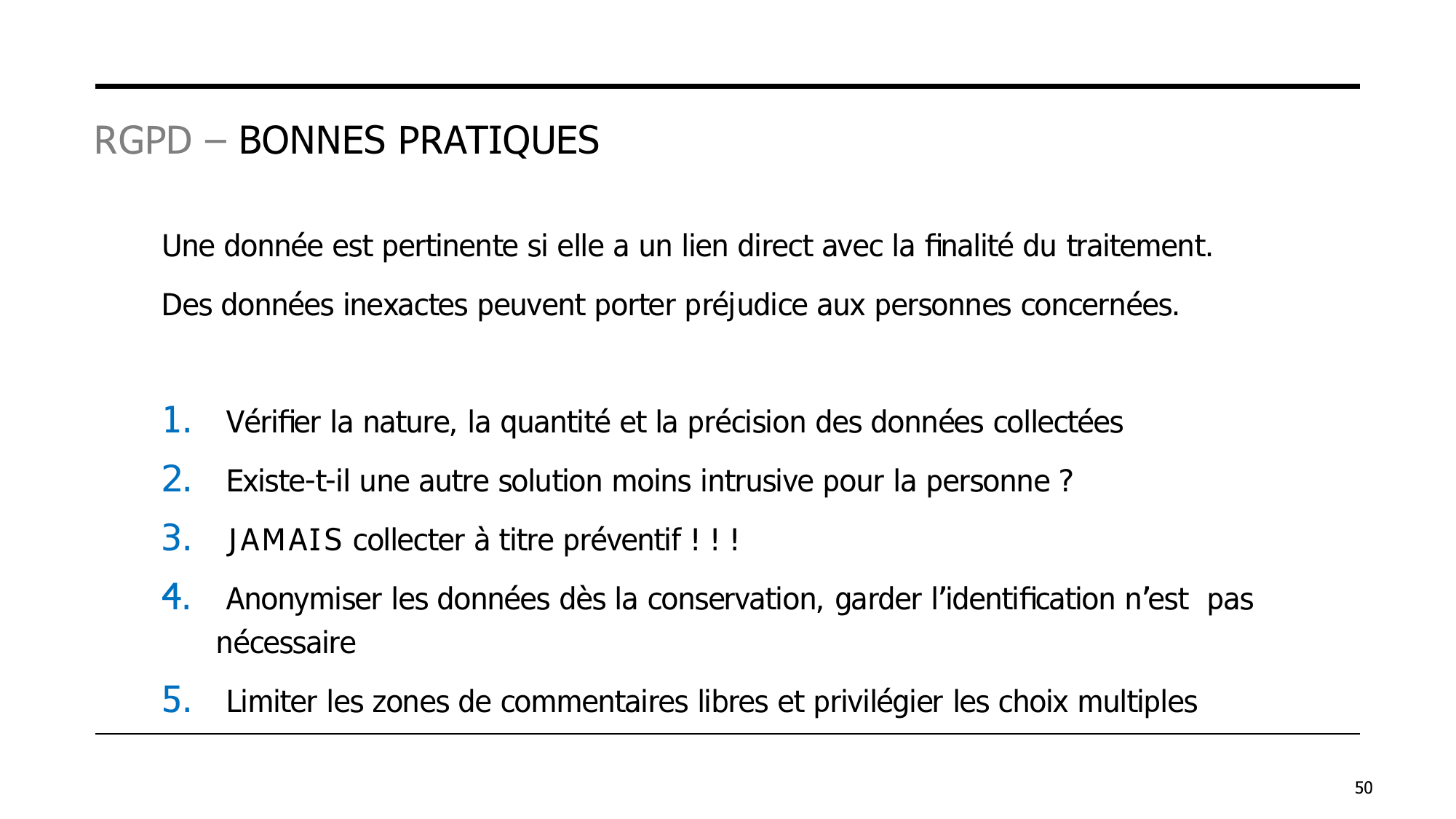

# RGPD – Bonnes pratiques
Une donnée est pertinente si elle a un lien direct avec la finalité du traitement.
Des données inexactes peuvent porter préjudice aux personnes concernées.

 Vérifier la nature, la quantité et la précision des données collectées
 Existe-t-il une autre solution moins intrusive pour la personne ?
 JAMAIS collecter à titre préventif ! ! !
 Anonymiser les données dès la conservation, garder l’identification n’est  pas nécessaire
 Limiter les zones de commentaires libres et privilégier les choix multiples

50